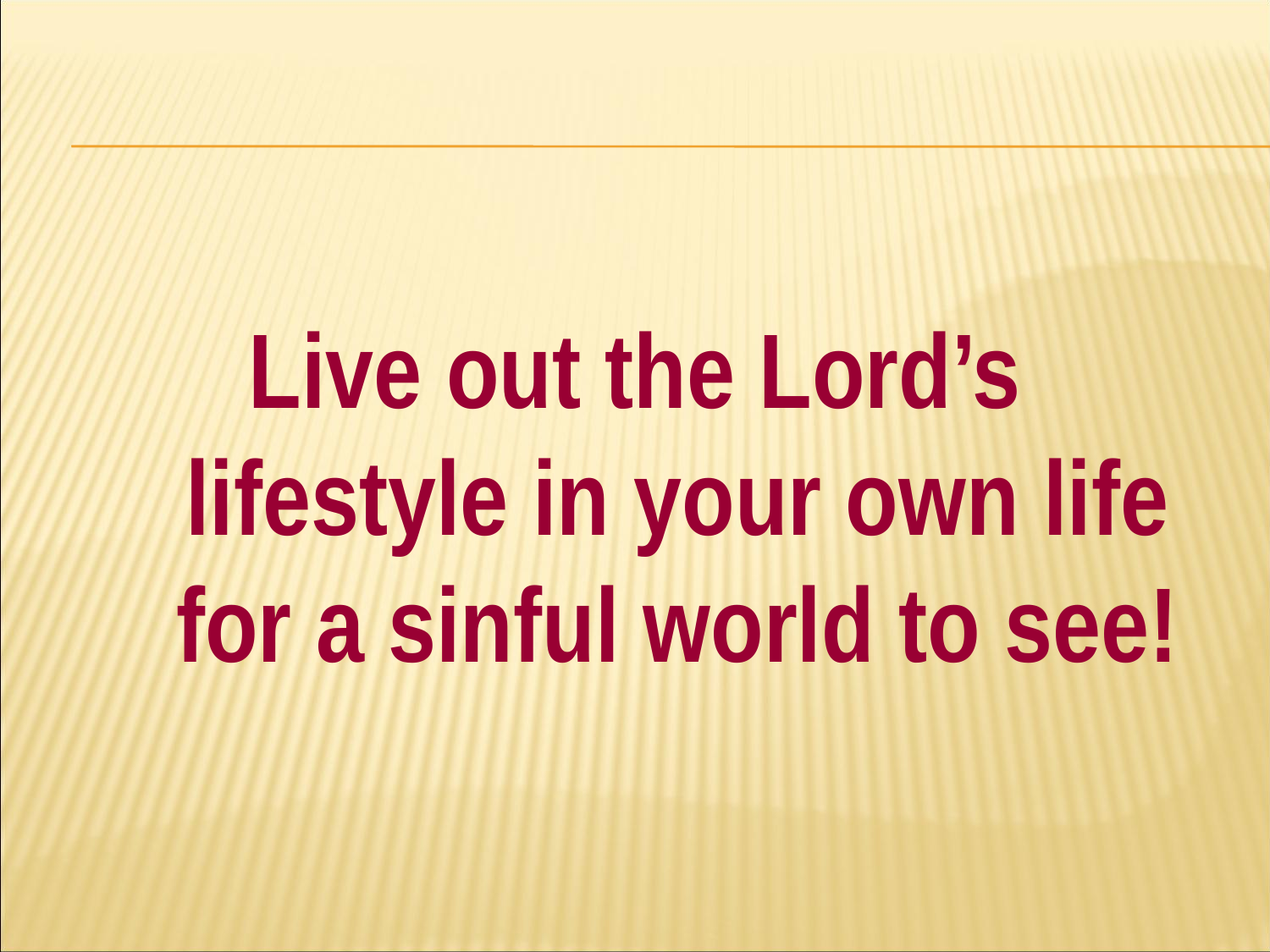

#

Live out the Lord’s lifestyle in your own life for a sinful world to see!